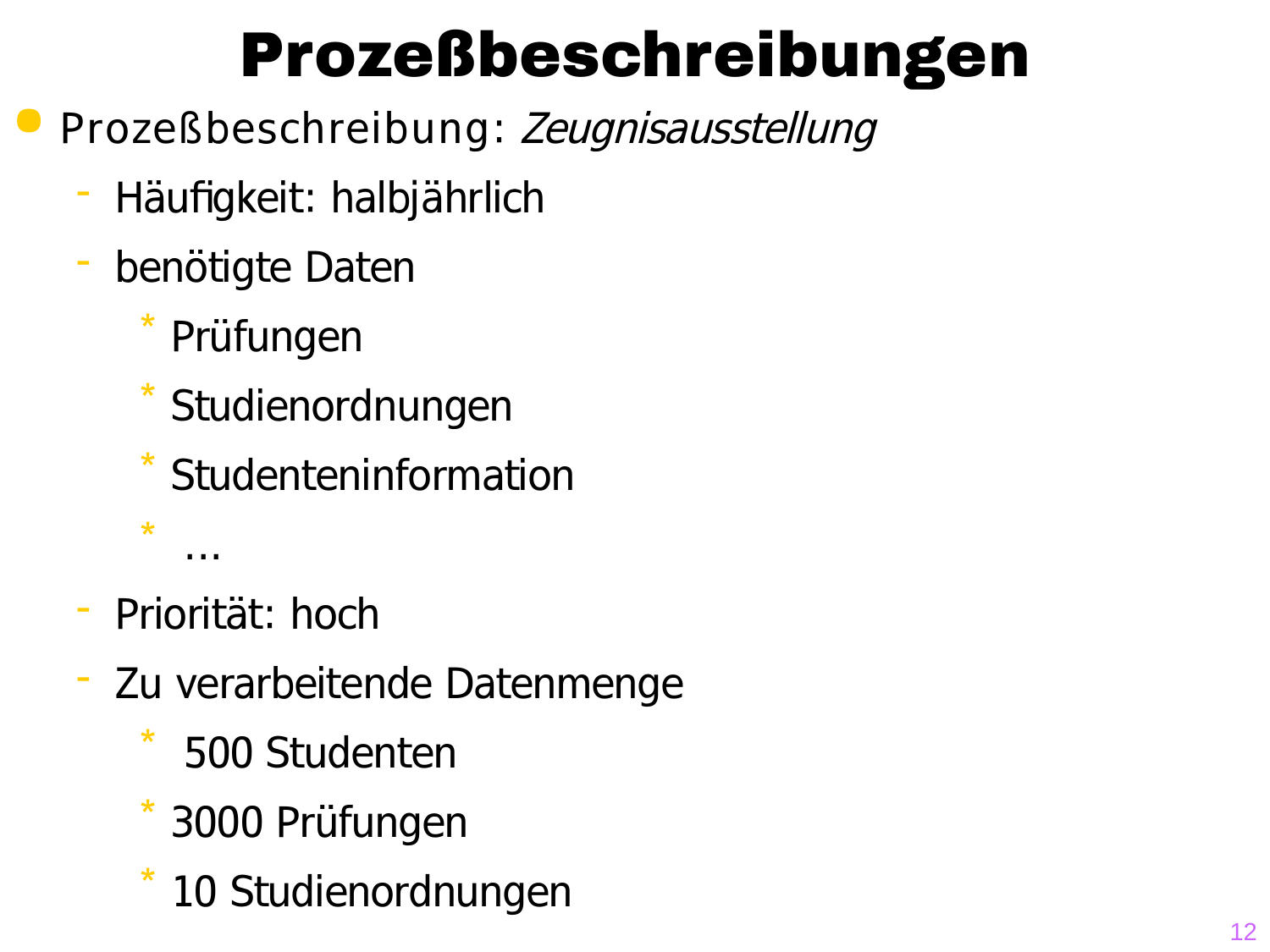

# Prozeßbeschreibungen
Prozeßbeschreibung: Zeugnisausstellung
Häufigkeit: halbjährlich
benötigte Daten
Prüfungen
Studienordnungen
Studenteninformation
 ...
Priorität: hoch
Zu verarbeitende Datenmenge
 500 Studenten
3000 Prüfungen
10 Studienordnungen
12